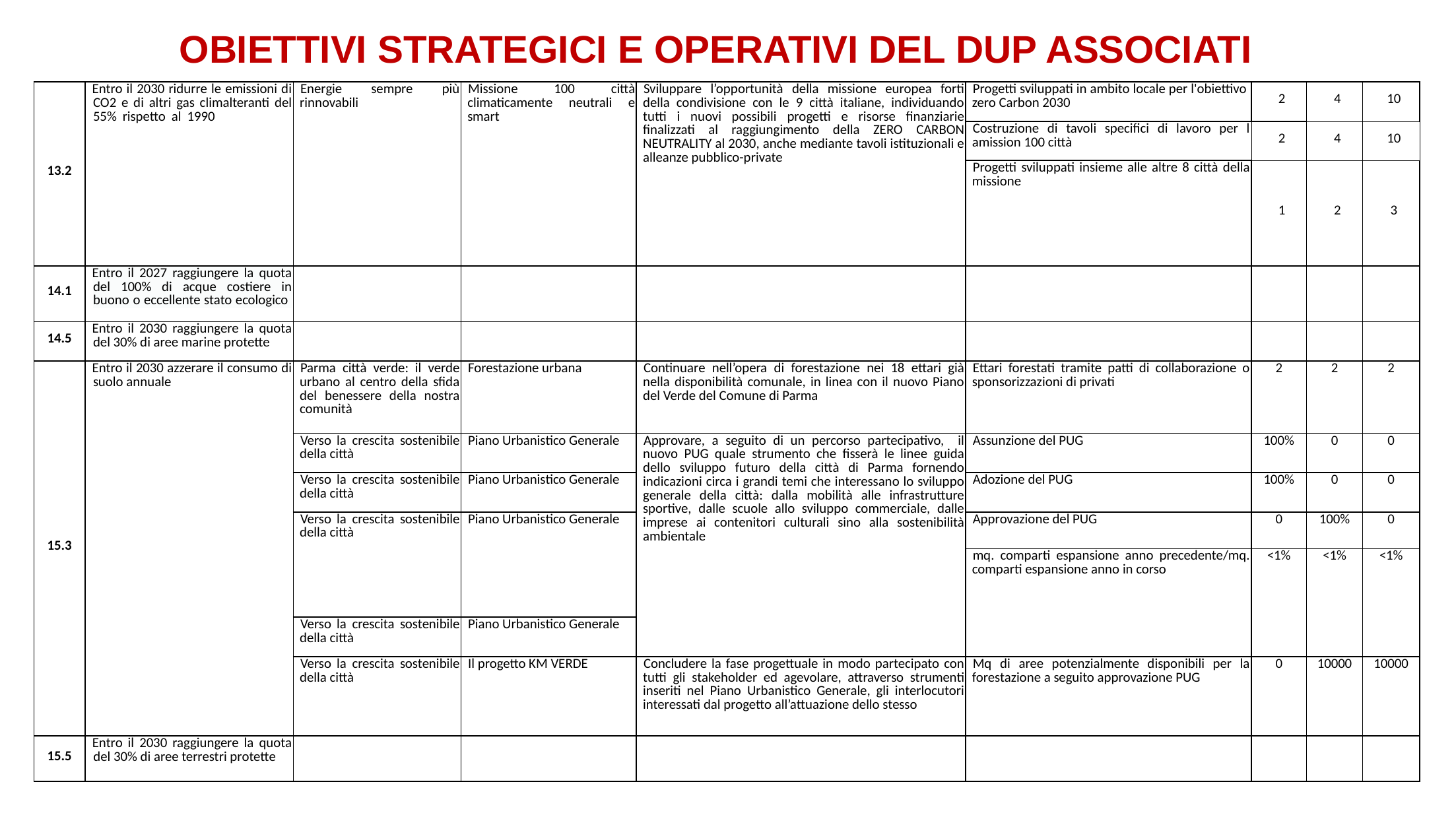

OBIETTIVI STRATEGICI E OPERATIVI DEL DUP ASSOCIATI
| 13.2 | Entro il 2030 ridurre le emissioni di CO2 e di altri gas climalteranti del 55% rispetto al 1990Entro il 2030 ridurre le missioni di CO2 | Energie sempre più rinnovabili | Missione 100 città climaticamente neutrali e smart | Sviluppare l’opportunità della missione europea forti della condivisione con le 9 città italiane, individuando tutti i nuovi possibili progetti e risorse finanziarie finalizzati al raggiungimento della ZERO CARBON NEUTRALITY al 2030, anche mediante tavoli istituzionali e alleanze pubblico-private | Progetti sviluppati in ambito locale per l'obiettivo zero Carbon 2030 | 2 | 4 | 10 |
| --- | --- | --- | --- | --- | --- | --- | --- | --- |
|  |  |  |  |  | Costruzione di tavoli specifici di lavoro per l amission 100 città | 2 | 4 | 10 |
|  |  |  |  |  | Progetti sviluppati insieme alle altre 8 città della missione | 1 | 2 | 3 |
| 14.1 | Entro il 2027 raggiungere la quota del 100% di acque costiere in buono o eccellente stato ecologico |  |  |  |  |  |  |  |
| 14.5 | Entro il 2030 raggiungere la quota del 30% di aree marine protette |  |  |  |  |  |  |  |
| 15.3 | Entro il 2030 azzerare il consumo di suolo annuale | Parma città verde: il verde urbano al centro della sfida del benessere della nostra comunità | Forestazione urbana | Continuare nell’opera di forestazione nei 18 ettari già nella disponibilità comunale, in linea con il nuovo Piano del Verde del Comune di Parma | Ettari forestati tramite patti di collaborazione o sponsorizzazioni di privati | 2 | 2 | 2 |
|  |  | Verso la crescita sostenibile della città | Piano Urbanistico Generale | Approvare, a seguito di un percorso partecipativo, il nuovo PUG quale strumento che fisserà le linee guida dello sviluppo futuro della città di Parma fornendo indicazioni circa i grandi temi che interessano lo sviluppo generale della città: dalla mobilità alle infrastrutture sportive, dalle scuole allo sviluppo commerciale, dalle imprese ai contenitori culturali sino alla sostenibilità ambientale | Assunzione del PUG | 100% | 0 | 0 |
|  |  | Verso la crescita sostenibile della città | Piano Urbanistico Generale |  | Adozione del PUG | 100% | 0 | 0 |
|  |  | Verso la crescita sostenibile della città | Piano Urbanistico Generale |  | Approvazione del PUG | 0 | 100% | 0 |
|  |  |  |  |  | mq. comparti espansione anno precedente/mq. comparti espansione anno in corso | <1% | <1% | <1% |
|  |  | Verso la crescita sostenibile della città | Piano Urbanistico Generale |  |  |  |  |  |
|  |  | Verso la crescita sostenibile della città | Il progetto KM VERDE | Concludere la fase progettuale in modo partecipato con tutti gli stakeholder ed agevolare, attraverso strumenti inseriti nel Piano Urbanistico Generale, gli interlocutori interessati dal progetto all’attuazione dello stesso | Mq di aree potenzialmente disponibili per la forestazione a seguito approvazione PUG | 0 | 10000 | 10000 |
| 15.5 | Entro il 2030 raggiungere la quota del 30% di aree terrestri protette |  |  |  |  |  |  |  |